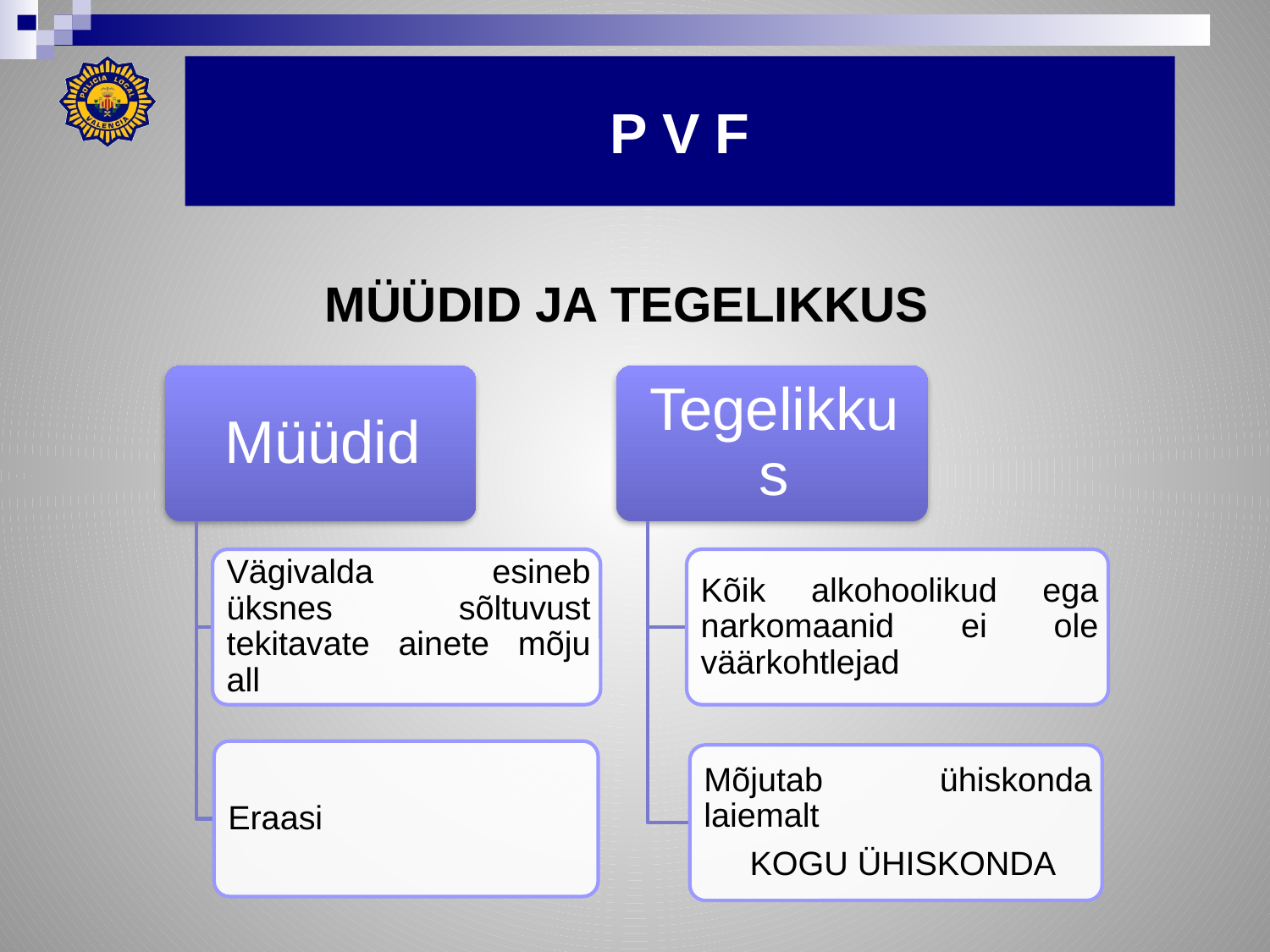

# P V F
MÜÜDID JA TEGELIKKUS

Müüdid
Vägivalda esineb üksnes sõltuvust tekitavate ainete mõju all
Eraasi
Tegelikkus
Kõik alkohoolikud ega narkomaanid ei ole väärkohtlejad
Mõjutab ühiskonda laiemalt
 KOGU ÜHISKONDA